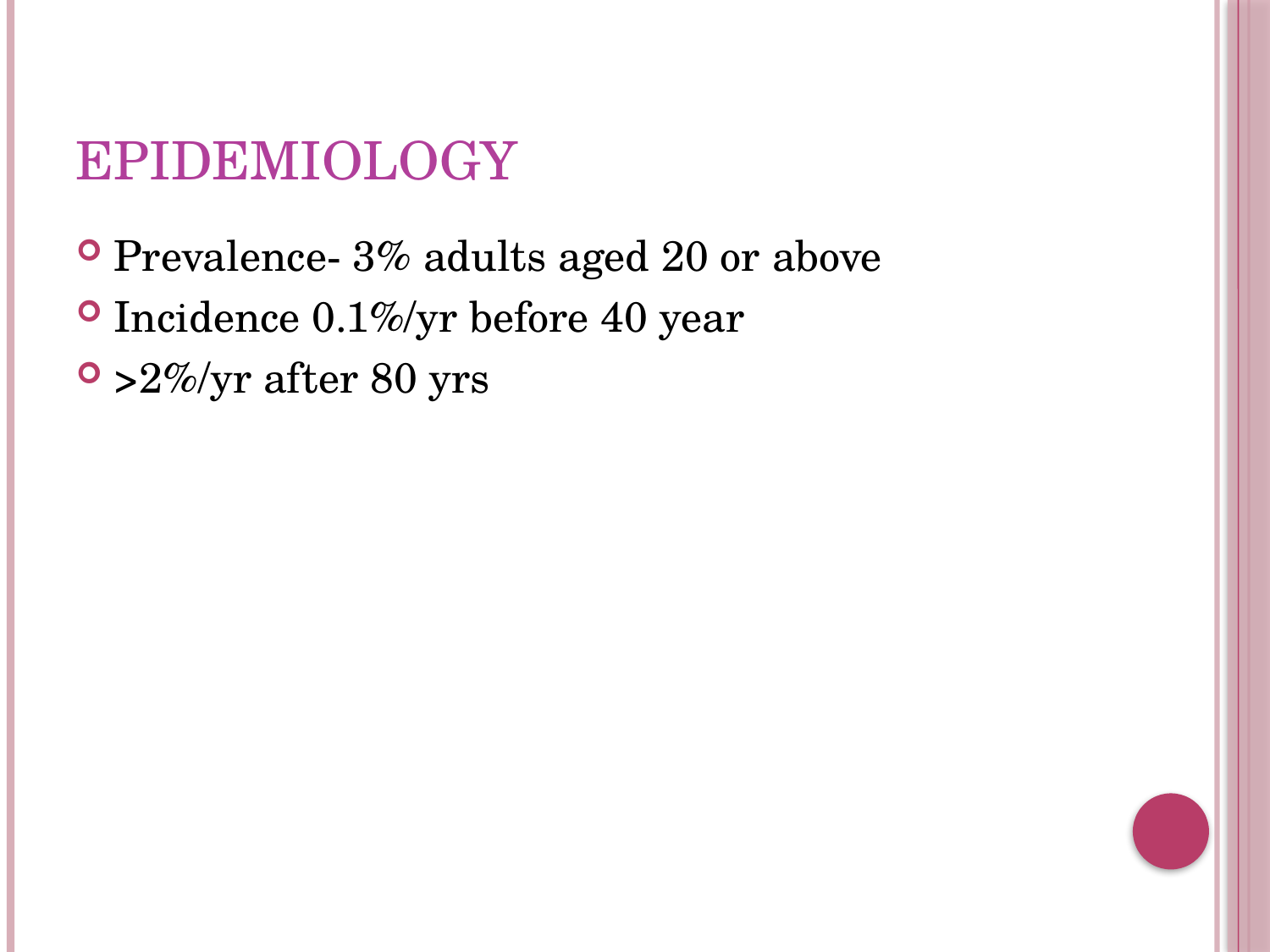

# Epidemiology
Prevalence- 3% adults aged 20 or above
Incidence 0.1%/yr before 40 year
>2%/yr after 80 yrs